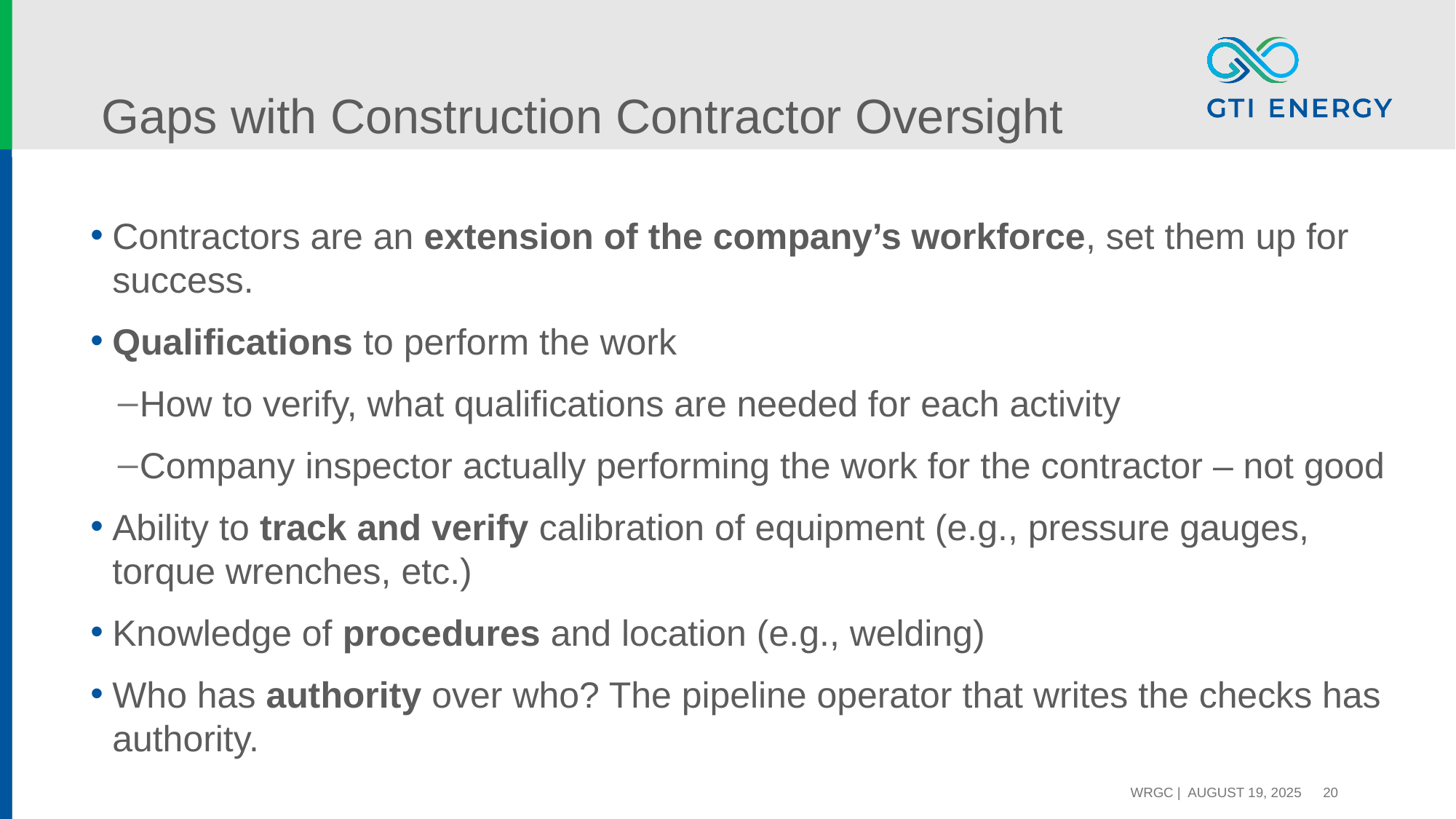

# Gaps with Construction Contractor Oversight
Contractors are an extension of the company’s workforce, set them up for success.
Qualifications to perform the work
How to verify, what qualifications are needed for each activity
Company inspector actually performing the work for the contractor – not good
Ability to track and verify calibration of equipment (e.g., pressure gauges, torque wrenches, etc.)
Knowledge of procedures and location (e.g., welding)
Who has authority over who? The pipeline operator that writes the checks has authority.

WRGC |  August 19, 2025
20